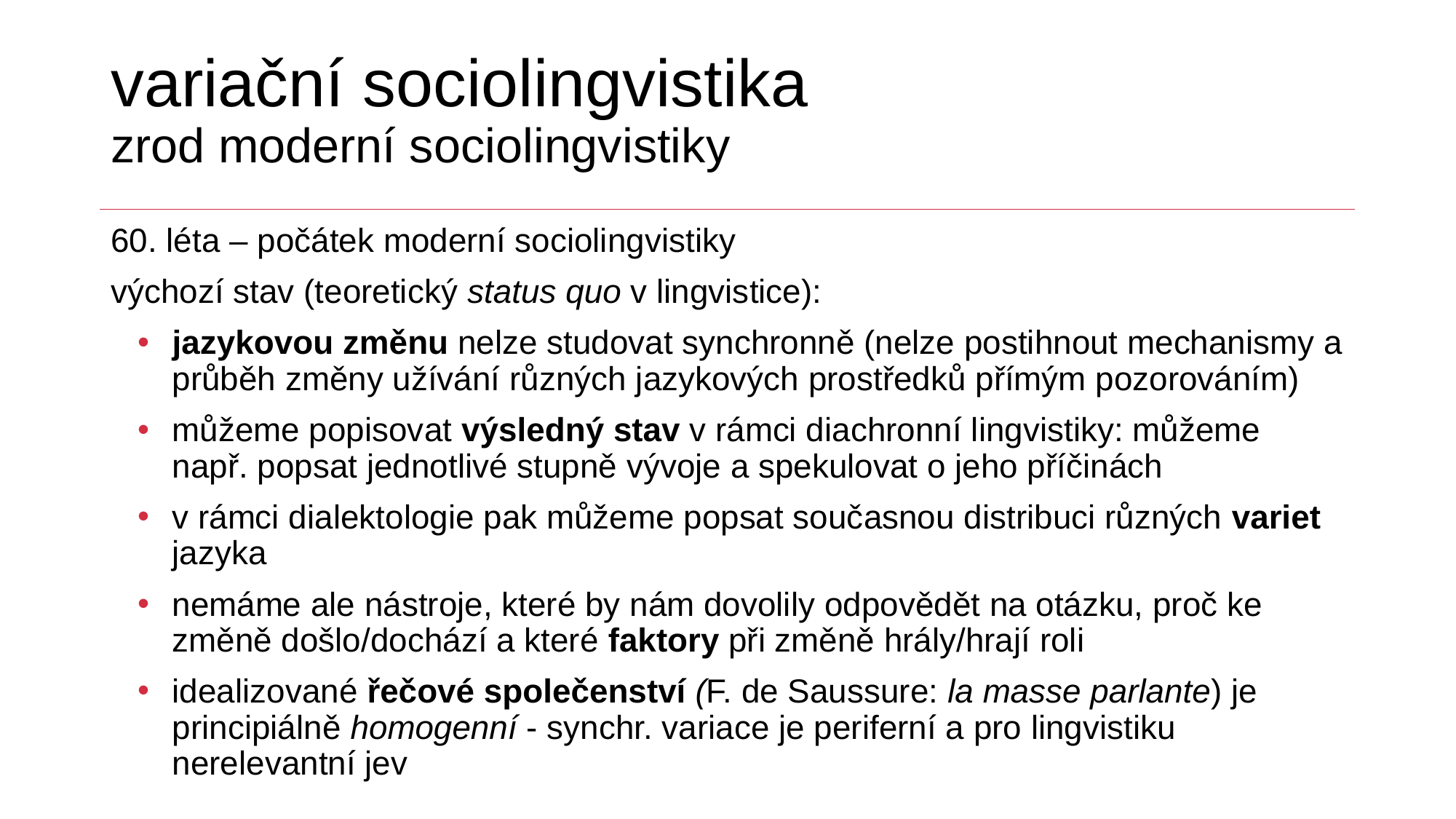

# variační sociolingvistika zrod moderní sociolingvistiky
60. léta – počátek moderní sociolingvistiky
výchozí stav (teoretický status quo v lingvistice):
jazykovou změnu nelze studovat synchronně (nelze postihnout mechanismy a průběh změny užívání různých jazykových prostředků přímým pozorováním)
můžeme popisovat výsledný stav v rámci diachronní lingvistiky: můžeme např. popsat jednotlivé stupně vývoje a spekulovat o jeho příčinách
v rámci dialektologie pak můžeme popsat současnou distribuci různých variet jazyka
nemáme ale nástroje, které by nám dovolily odpovědět na otázku, proč ke změně došlo/dochází a které faktory při změně hrály/hrají roli
idealizované řečové společenství (F. de Saussure: la masse parlante) je principiálně homogenní - synchr. variace je periferní a pro lingvistiku nerelevantní jev